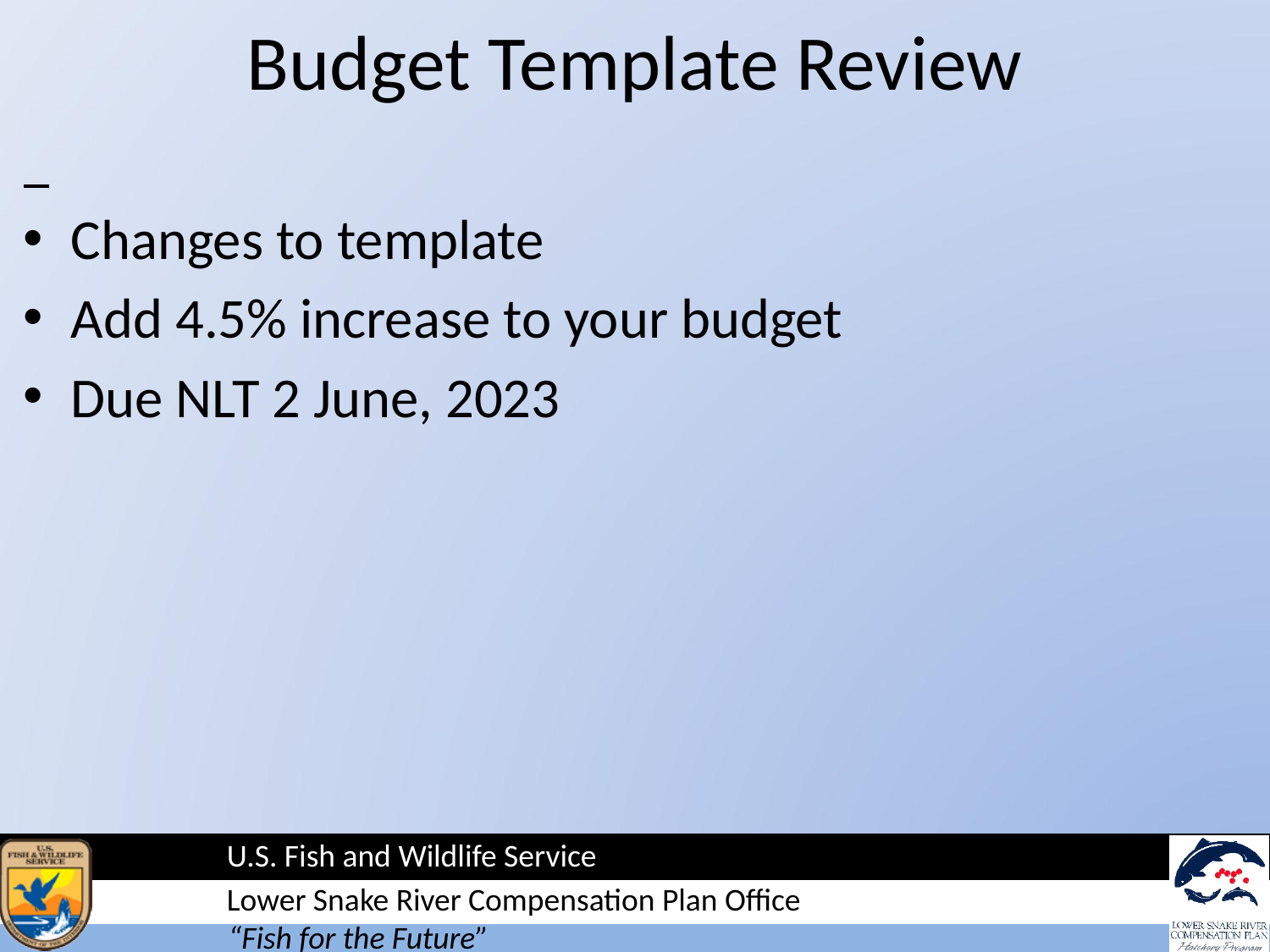

# Budget Template Review

Changes to template
Add 4.5% increase to your budget
Due NLT 2 June, 2023